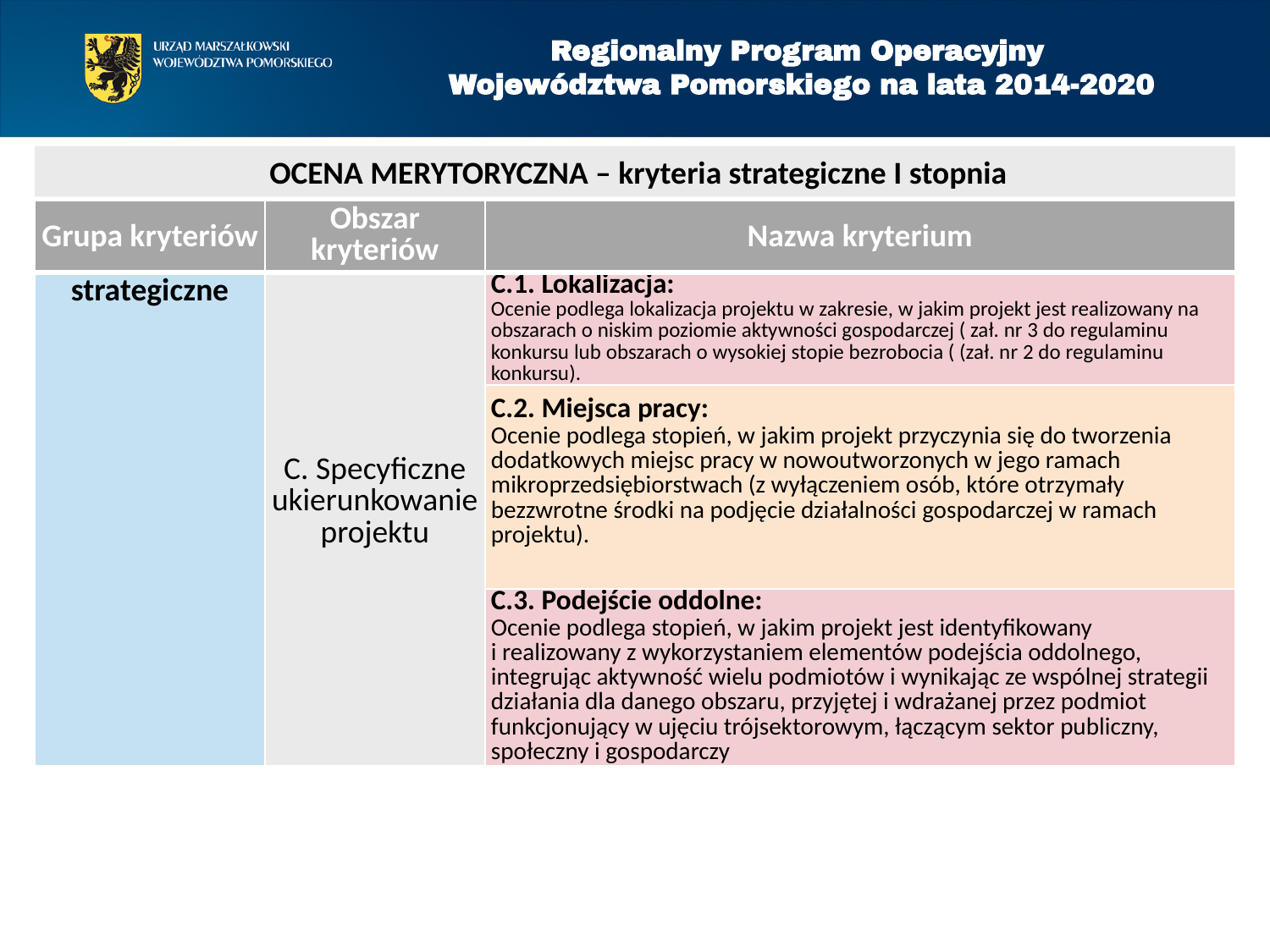

Regionalny Program Operacyjny
Województwa Pomorskiego na lata 2014-2020
 OCENA MERYTORYCZNA – kryteria strategiczne I stopnia
| Grupa kryteriów | Obszar kryteriów | Nazwa kryterium |
| --- | --- | --- |
| strategiczne | C. Specyficzne ukierunkowanie projektu | C.1. Lokalizacja: Ocenie podlega lokalizacja projektu w zakresie, w jakim projekt jest realizowany na obszarach o niskim poziomie aktywności gospodarczej ( zał. nr 3 do regulaminu konkursu lub obszarach o wysokiej stopie bezrobocia ( (zał. nr 2 do regulaminu konkursu). |
|  |  | C.2. Miejsca pracy: Ocenie podlega stopień, w jakim projekt przyczynia się do tworzenia dodatkowych miejsc pracy w nowoutworzonych w jego ramach mikroprzedsiębiorstwach (z wyłączeniem osób, które otrzymały bezzwrotne środki na podjęcie działalności gospodarczej w ramach projektu). |
|  |  | C.3. Podejście oddolne: Ocenie podlega stopień, w jakim projekt jest identyfikowany i realizowany z wykorzystaniem elementów podejścia oddolnego, integrując aktywność wielu podmiotów i wynikając ze wspólnej strategii działania dla danego obszaru, przyjętej i wdrażanej przez podmiot funkcjonujący w ujęciu trójsektorowym, łączącym sektor publiczny, społeczny i gospodarczy |